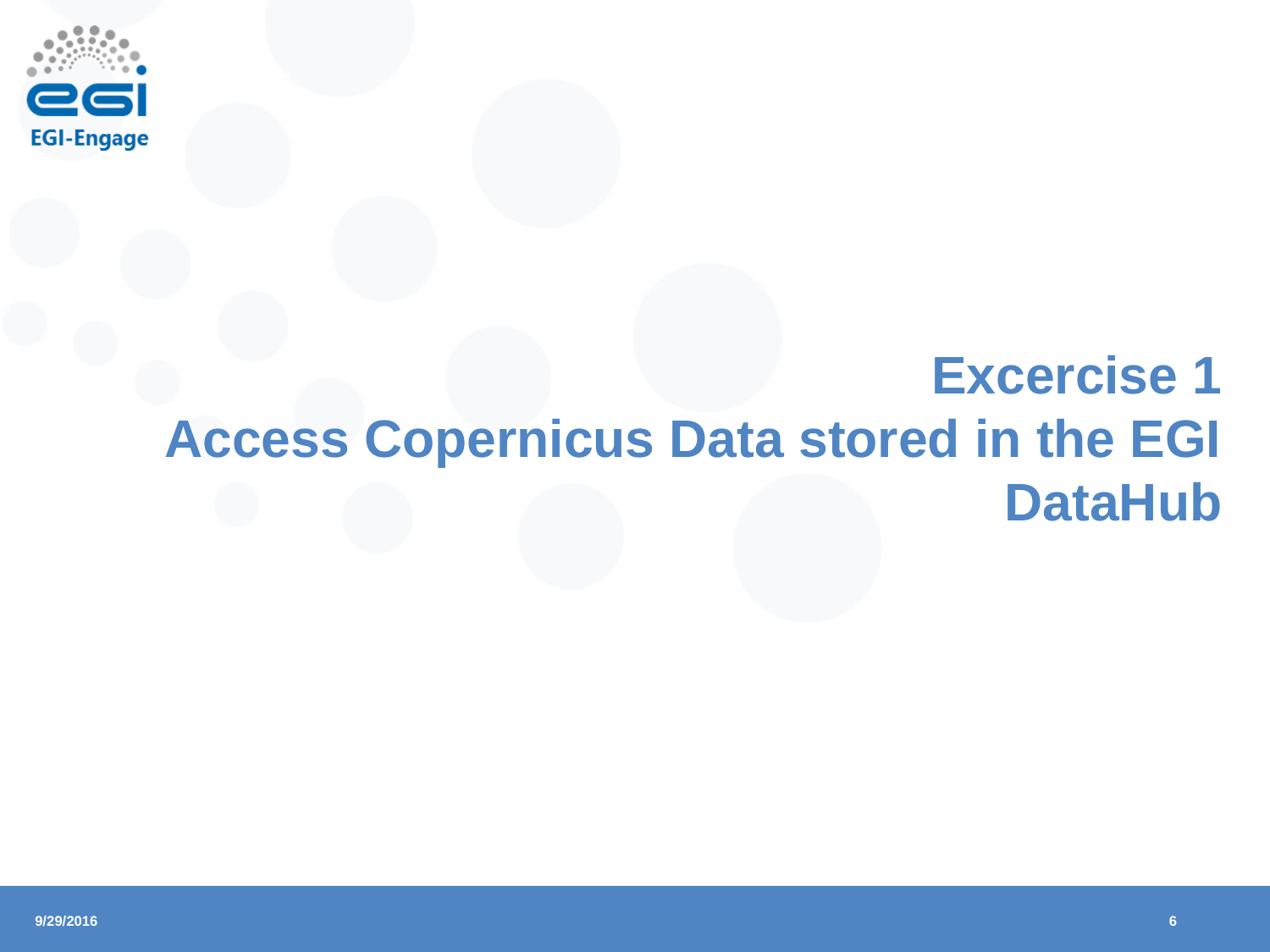

Excercise 1
Access Copernicus Data stored in the EGI DataHub